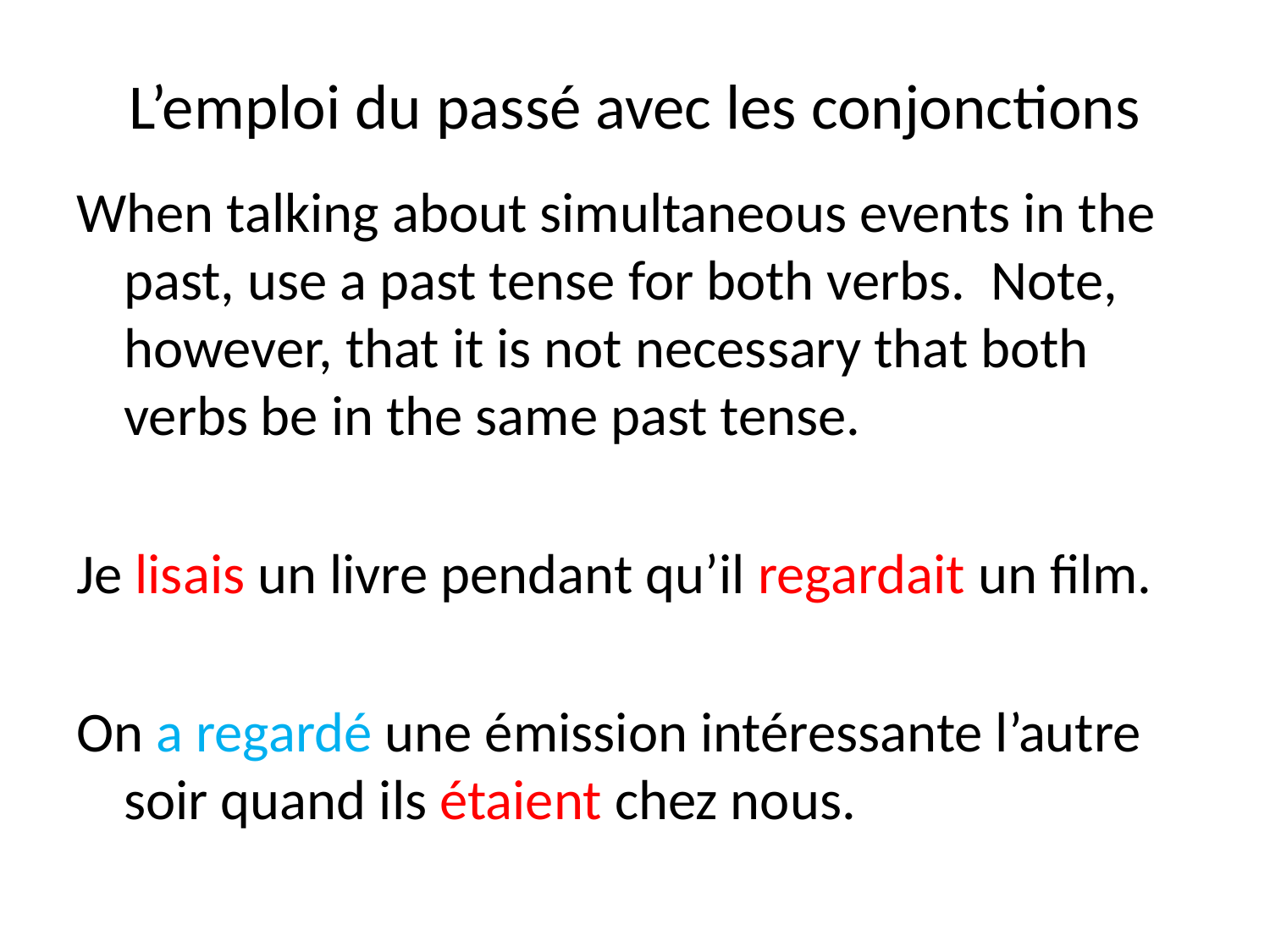

# L’emploi du passé avec les conjonctions
When talking about simultaneous events in the past, use a past tense for both verbs.  Note, however, that it is not necessary that both verbs be in the same past tense.

Je lisais un livre pendant qu’il regardait un film.

On a regardé une émission intéressante l’autre soir quand ils étaient chez nous.